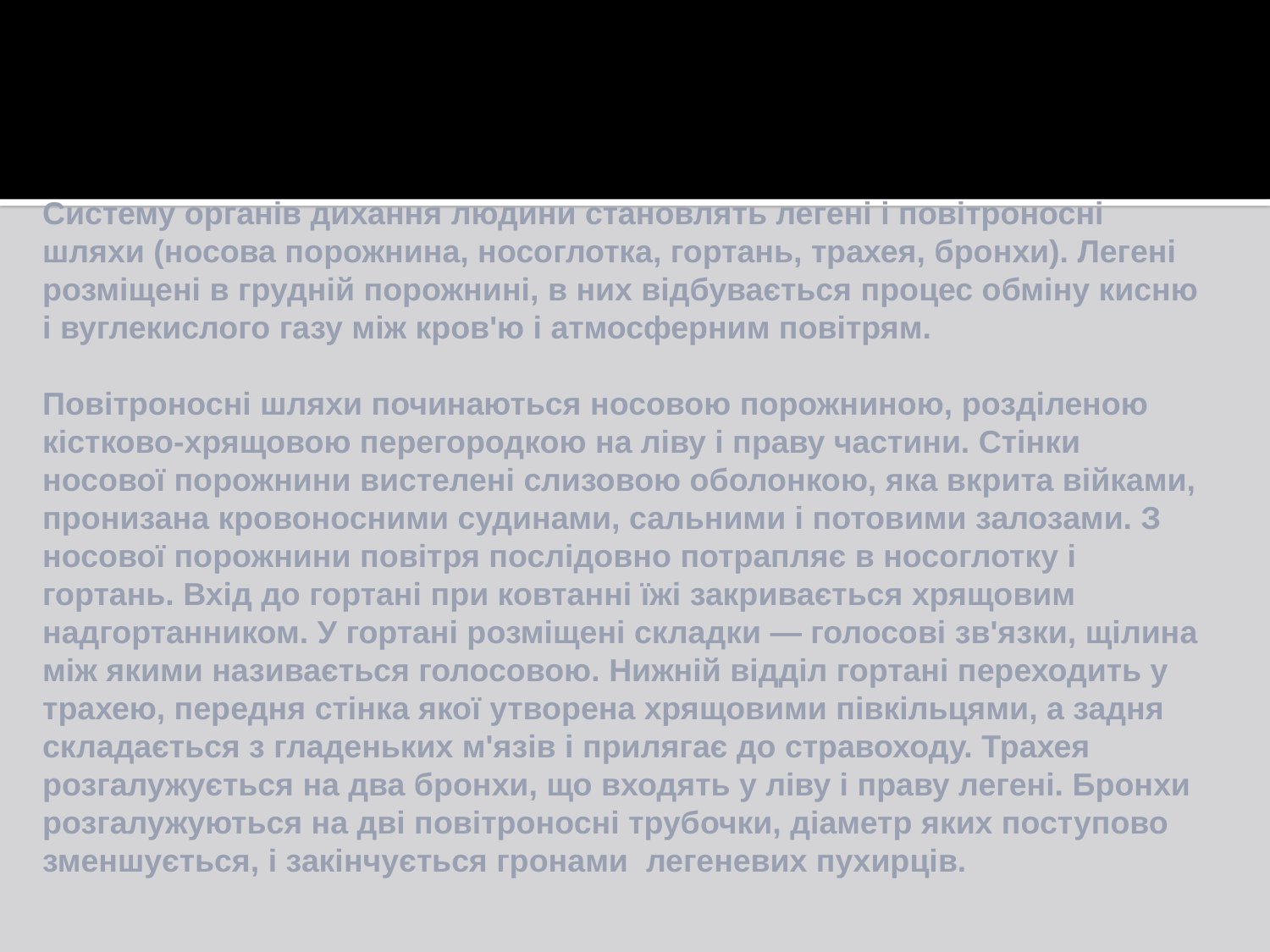

# Систему органів дихання людини становлять легені і повітроносні шляхи (носова порожнина, носоглотка, гортань, трахея, бронхи). Легені розміщені в грудній порожнині, в них відбувається процес обміну кисню і вуглекислого газу між кров'ю і атмосферним повітрям. Повітроносні шляхи починаються носовою порожниною, розділеною кістково-хрящовою перегородкою на ліву і праву частини. Стінки носової порожнини вистелені слизовою оболонкою, яка вкрита війками, пронизана кровоносними судинами, сальними і потовими залозами. З носової порожнини повітря послідовно потрапляє в носоглотку і гортань. Вхід до гортані при ковтанні їжі закривається хрящовим надгортанником. У гортані розміщені складки — голосові зв'язки, щілина між якими називається голосовою. Нижній відділ гортані переходить у трахею, передня стінка якої утворена хрящовими півкільцями, а задня складається з гладеньких м'язів і прилягає до стравоходу. Трахея розгалужується на два бронхи, що входять у ліву і праву легені. Бронхи розгалужуються на дві повітроносні трубочки, діаметр яких поступово зменшується, і закінчується гронами  легеневих пухирців.